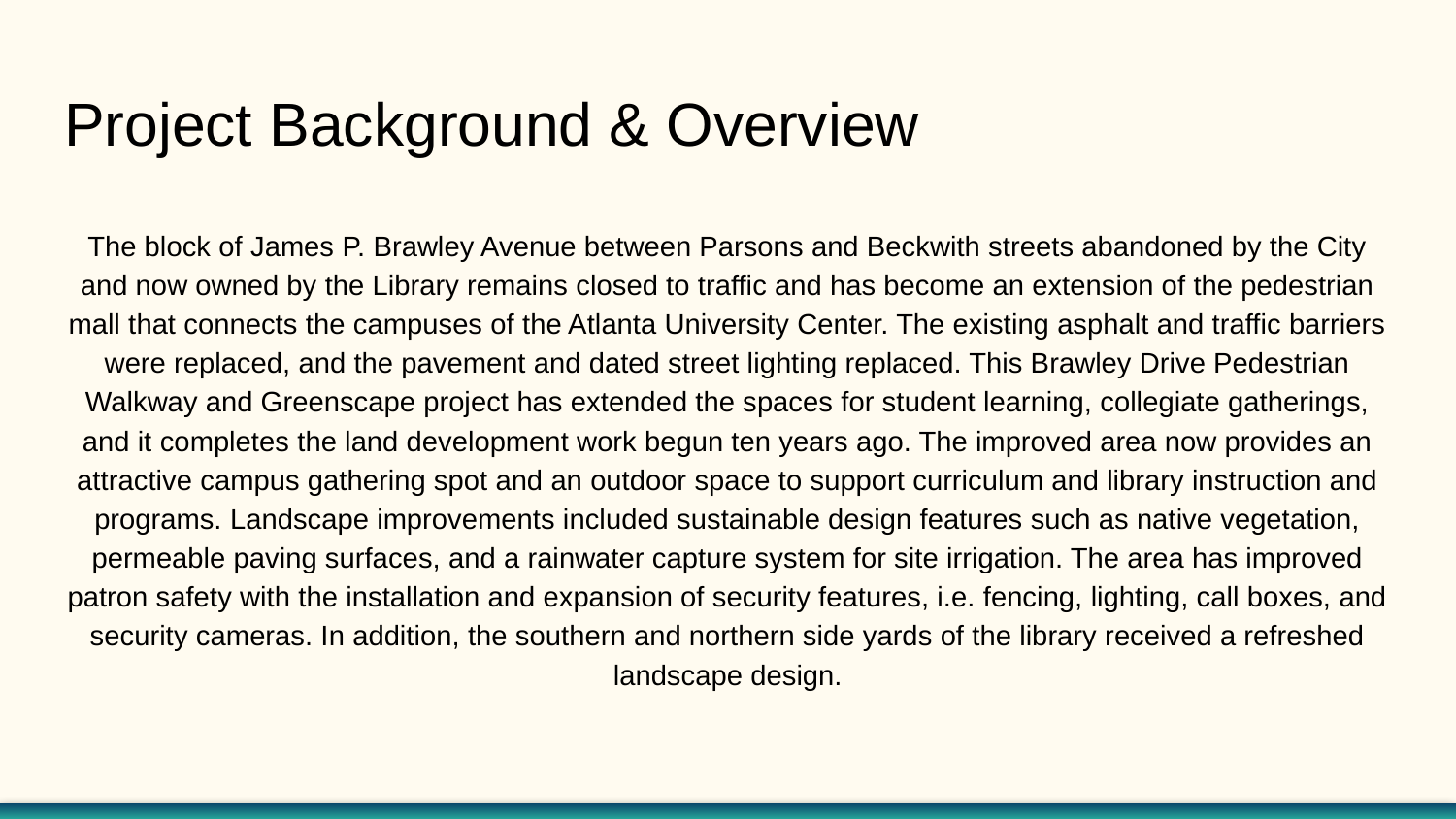

# Project Background & Overview
The block of James P. Brawley Avenue between Parsons and Beckwith streets abandoned by the City and now owned by the Library remains closed to traffic and has become an extension of the pedestrian mall that connects the campuses of the Atlanta University Center. The existing asphalt and traffic barriers were replaced, and the pavement and dated street lighting replaced. This Brawley Drive Pedestrian Walkway and Greenscape project has extended the spaces for student learning, collegiate gatherings, and it completes the land development work begun ten years ago. The improved area now provides an attractive campus gathering spot and an outdoor space to support curriculum and library instruction and programs. Landscape improvements included sustainable design features such as native vegetation, permeable paving surfaces, and a rainwater capture system for site irrigation. The area has improved patron safety with the installation and expansion of security features, i.e. fencing, lighting, call boxes, and security cameras. In addition, the southern and northern side yards of the library received a refreshed landscape design.